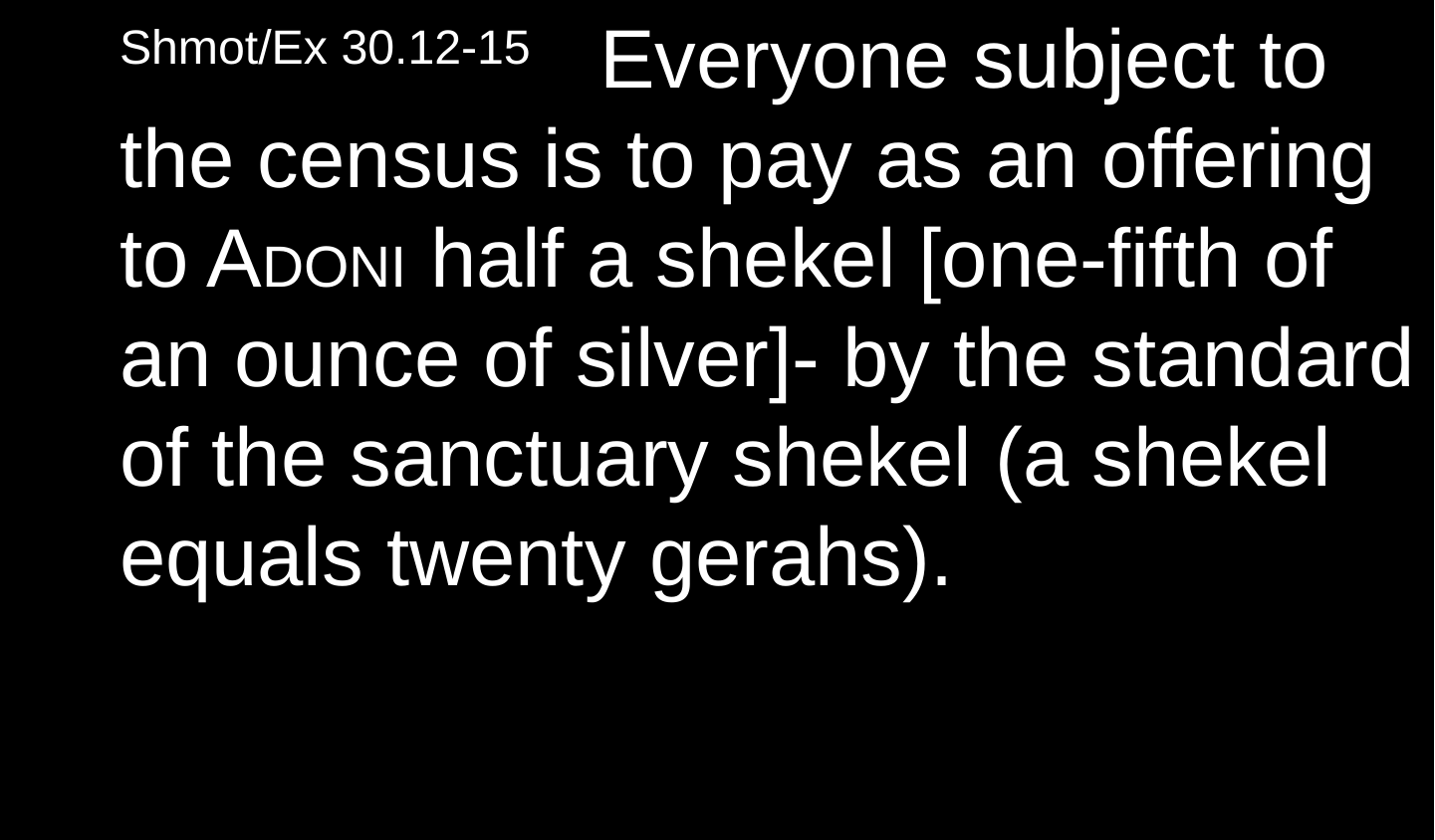

Shmot/Ex 30.12-15   Everyone subject to the census is to pay as an offering to ADONI half a shekel [one-fifth of an ounce of silver]- by the standard of the sanctuary shekel (a shekel equals twenty gerahs).